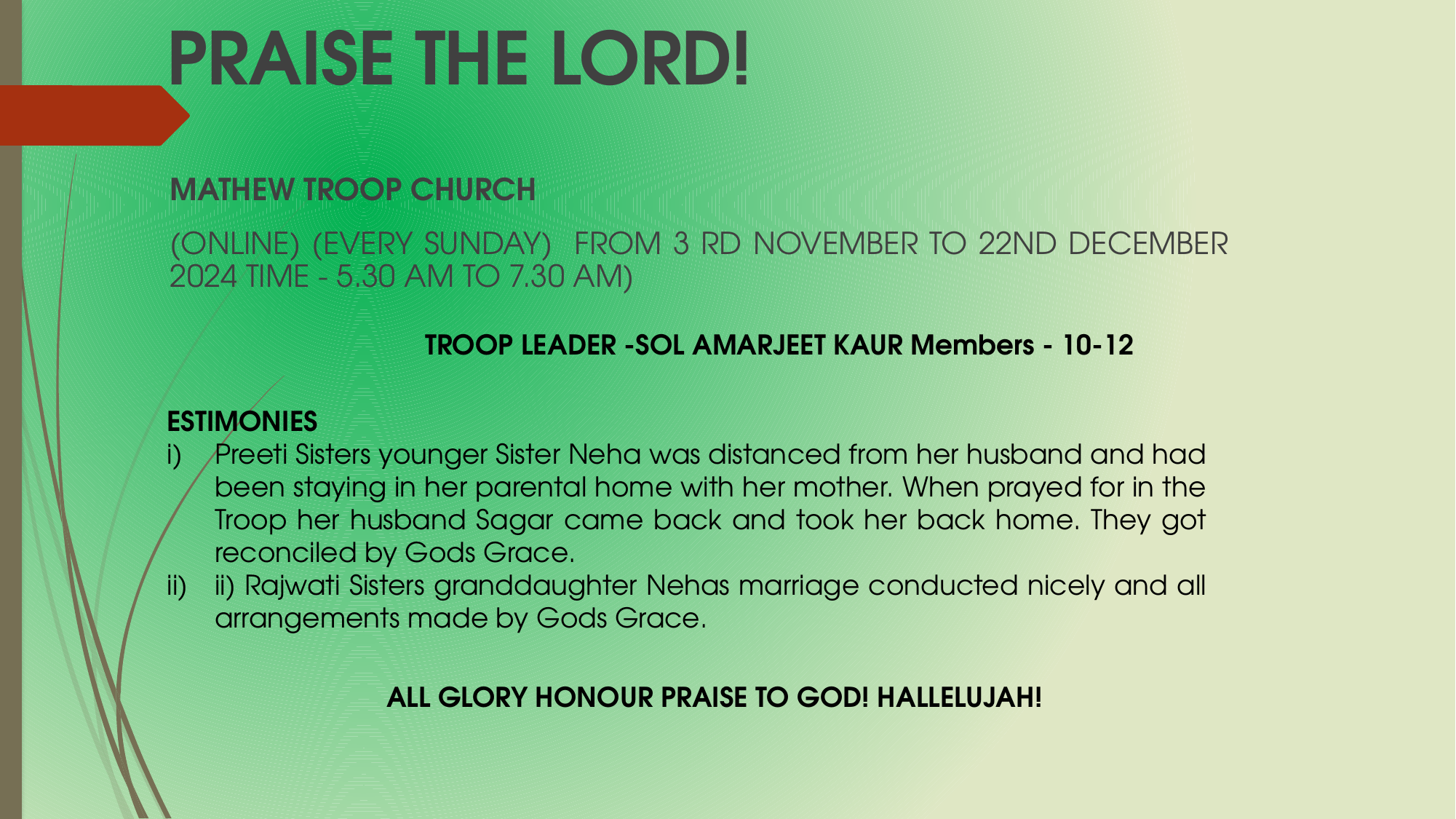

PRAISE THE LORD!
MATHEW TROOP CHURCH
(ONLINE) (EVERY SUNDAY)  FROM 3 RD NOVEMBER TO 22ND DECEMBER 2024 TIME - 5.30 AM TO 7.30 AM)
TROOP LEADER -SOL AMARJEET KAUR Members - 10-12
ESTIMONIES
Preeti Sisters younger Sister Neha was distanced from her husband and had been staying in her parental home with her mother. When prayed for in the Troop her husband Sagar came back and took her back home. They got reconciled by Gods Grace.
ii) Rajwati Sisters granddaughter Nehas marriage conducted nicely and all arrangements made by Gods Grace.
ALL GLORY HONOUR PRAISE TO GOD! HALLELUJAH!